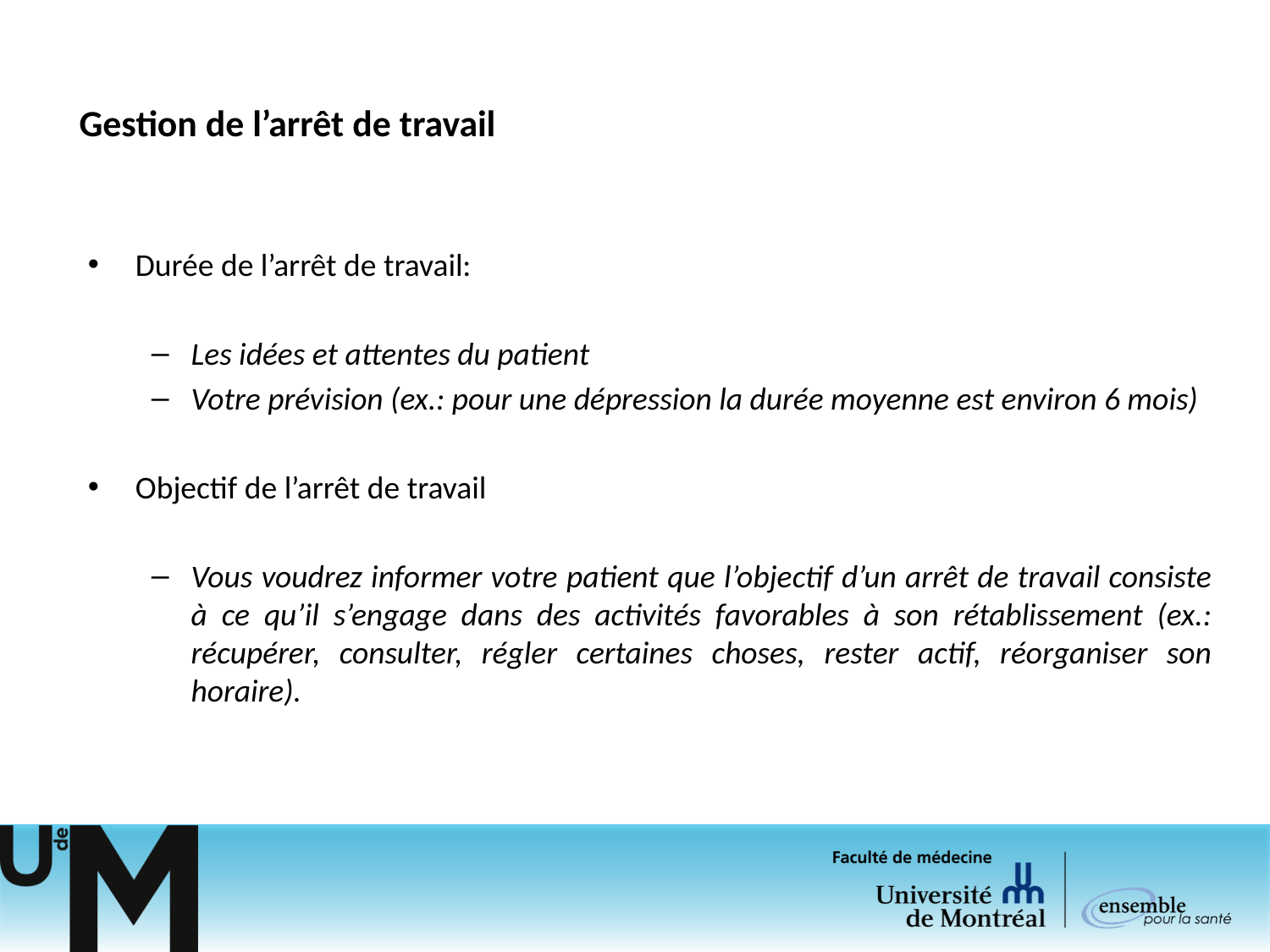

# Gestion de l’arrêt de travail
Durée de l’arrêt de travail:

Les idées et attentes du patient
Votre prévision (ex.: pour une dépression la durée moyenne est environ 6 mois)

Objectif de l’arrêt de travail

Vous voudrez informer votre patient que l’objectif d’un arrêt de travail consiste à ce qu’il s’engage dans des activités favorables à son rétablissement (ex.: récupérer, consulter, régler certaines choses, rester actif, réorganiser son horaire).